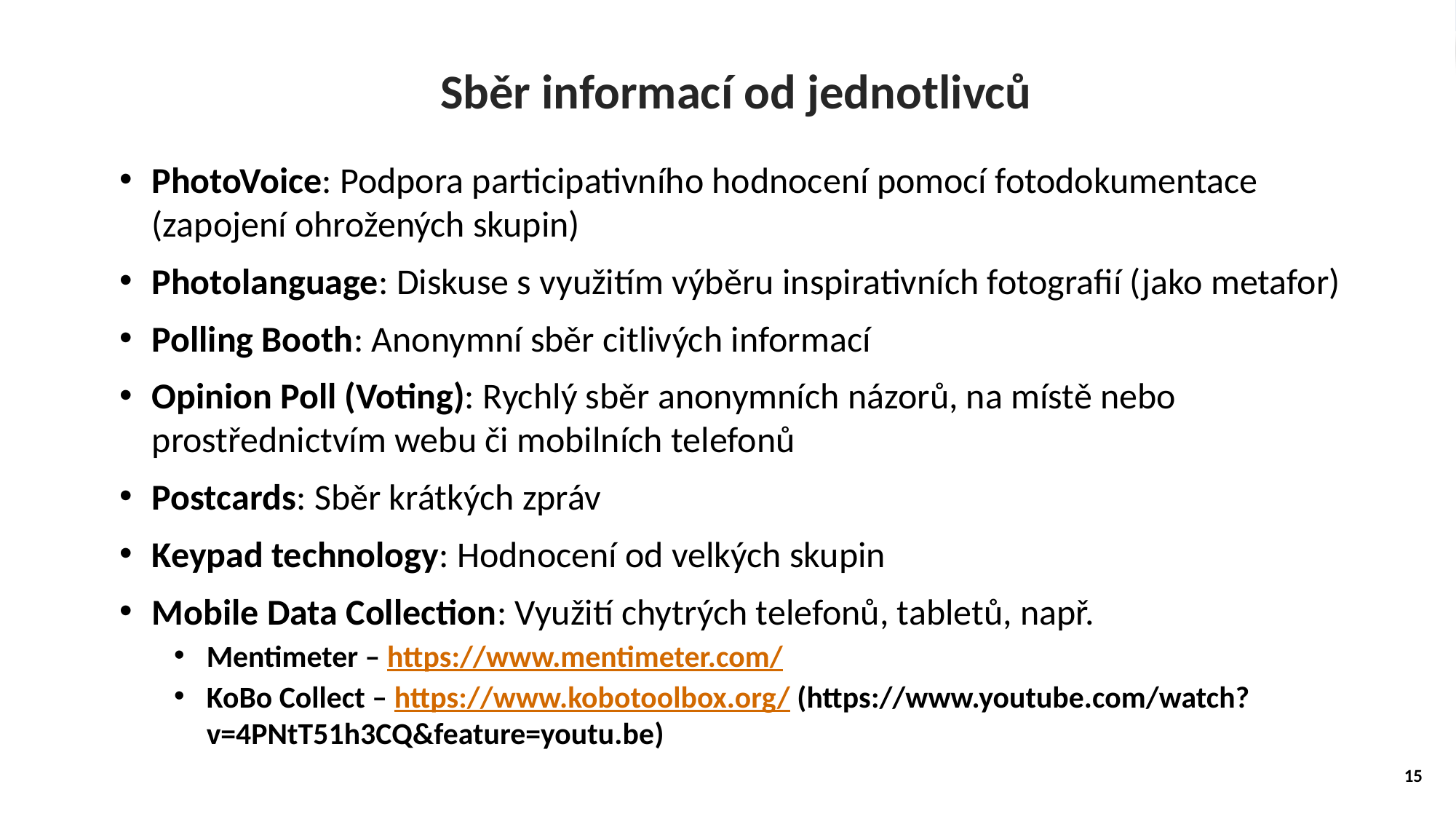

Sběr informací od jednotlivců
PhotoVoice: Podpora participativního hodnocení pomocí fotodokumentace (zapojení ohrožených skupin)
Photolanguage: Diskuse s využitím výběru inspirativních fotografií (jako metafor)
Polling Booth: Anonymní sběr citlivých informací
Opinion Poll (Voting): Rychlý sběr anonymních názorů, na místě nebo prostřednictvím webu či mobilních telefonů
Postcards: Sběr krátkých zpráv
Keypad technology: Hodnocení od velkých skupin
Mobile Data Collection: Využití chytrých telefonů, tabletů, např.
Mentimeter – https://www.mentimeter.com/
KoBo Collect – https://www.kobotoolbox.org/ (https://www.youtube.com/watch?v=4PNtT51h3CQ&feature=youtu.be)
15